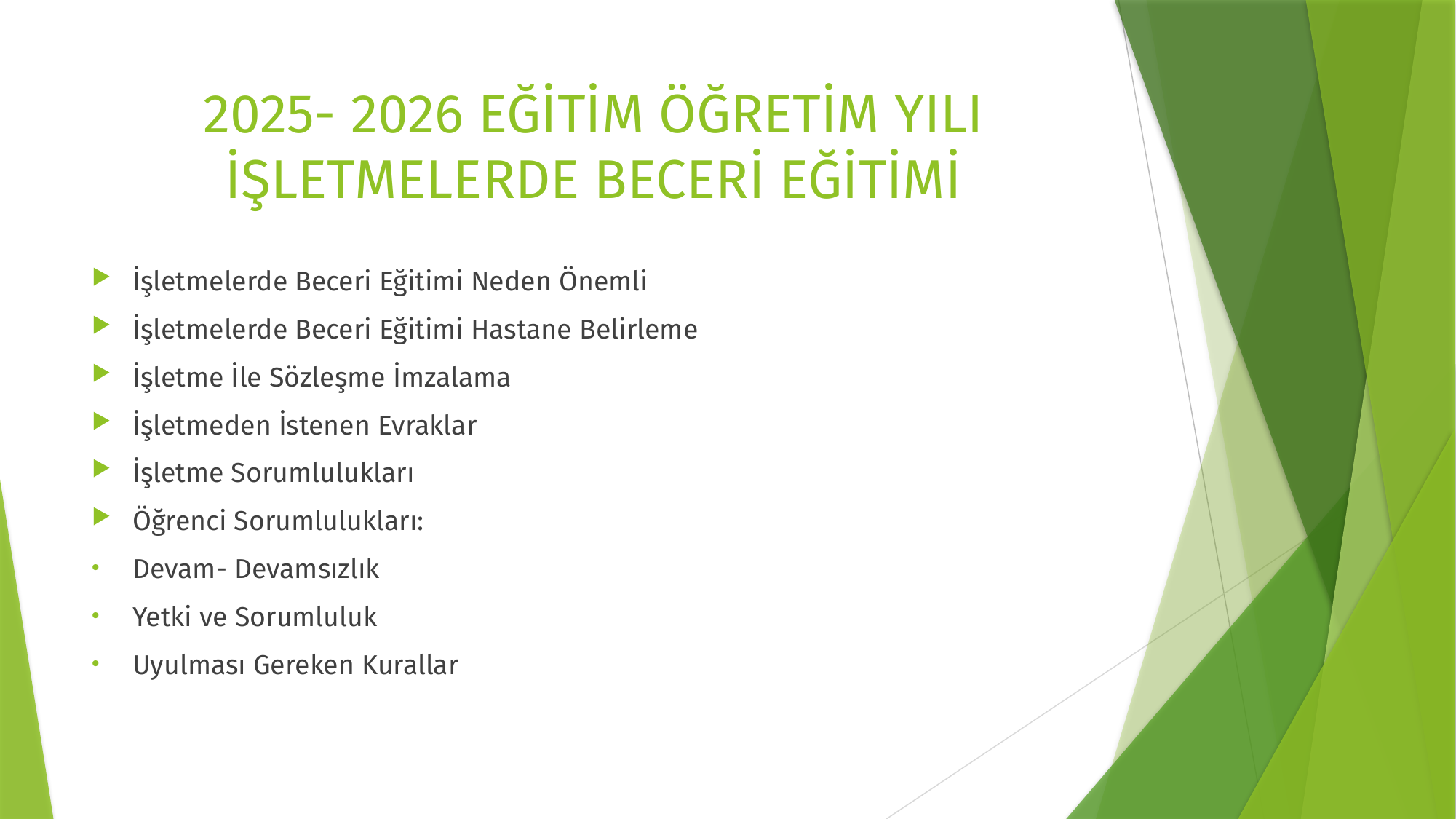

# 2025- 2026 EĞİTİM ÖĞRETİM YILI İŞLETMELERDE BECERİ EĞİTİMİ
İşletmelerde Beceri Eğitimi Neden Önemli
İşletmelerde Beceri Eğitimi Hastane Belirleme
İşletme İle Sözleşme İmzalama
İşletmeden İstenen Evraklar
İşletme Sorumlulukları
Öğrenci Sorumlulukları:
Devam- Devamsızlık
Yetki ve Sorumluluk
Uyulması Gereken Kurallar